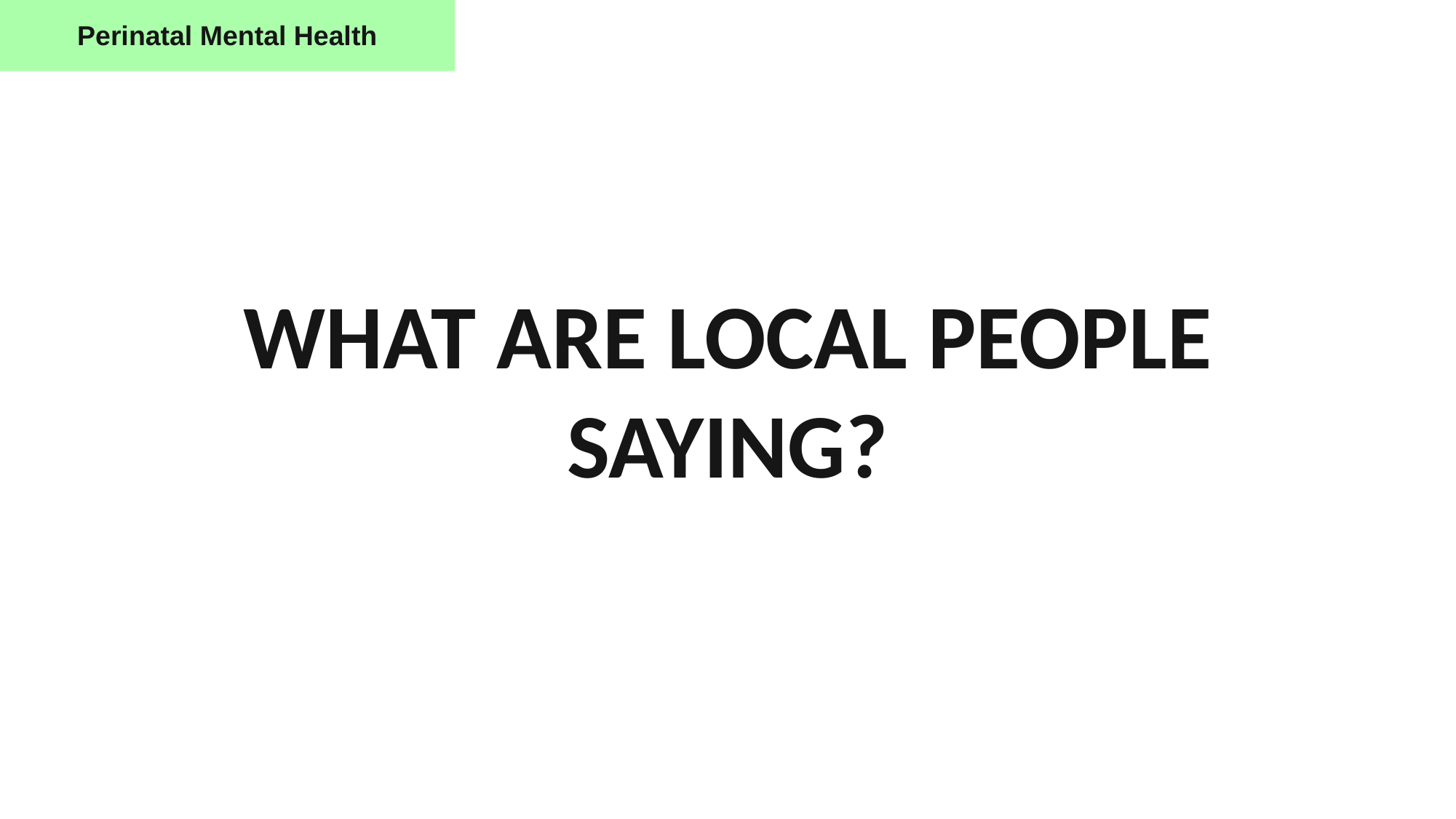

Perinatal Mental Health
# WHAT ARE LOCAL PEOPLE SAYING?